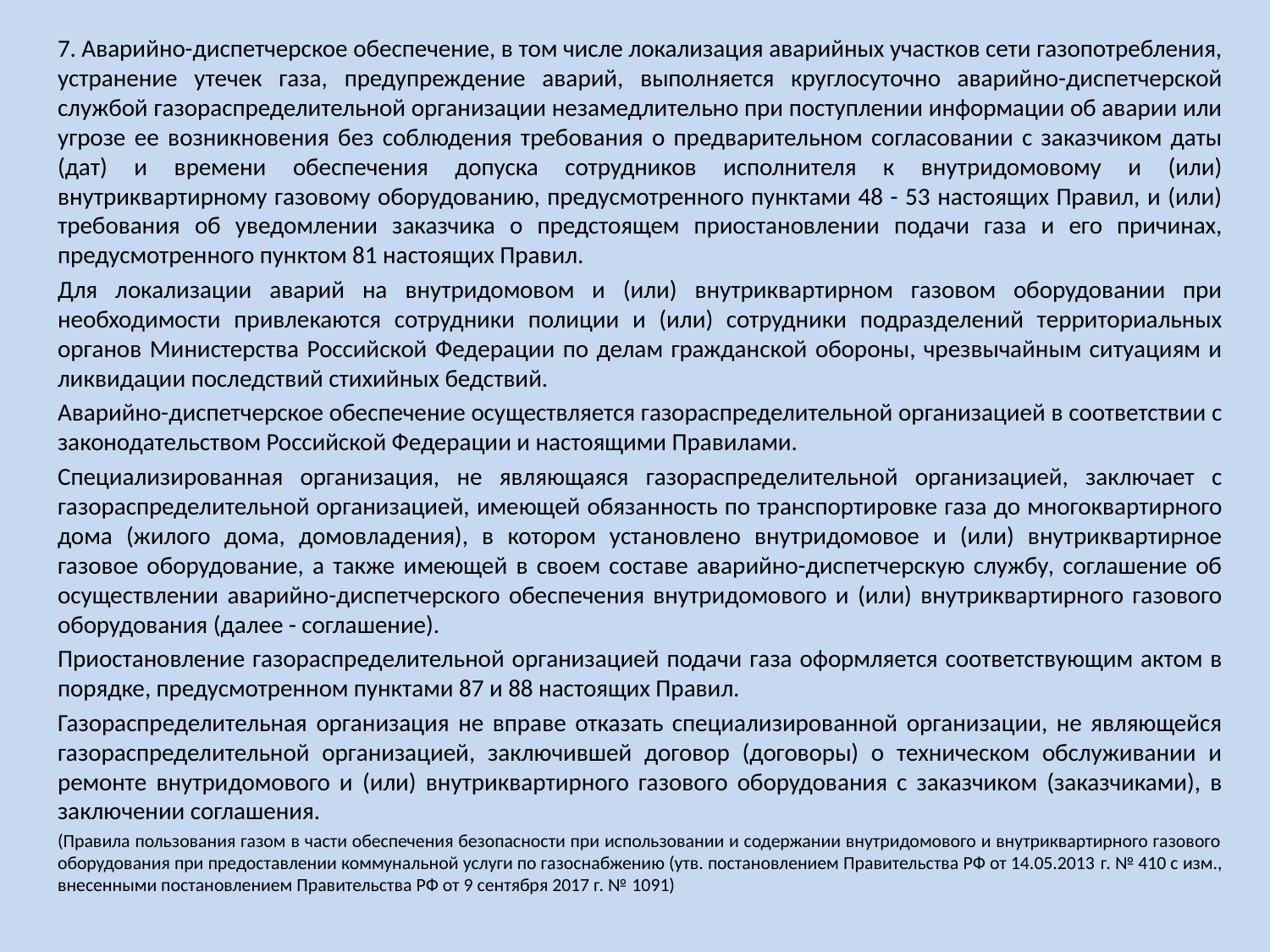

7. Аварийно-диспетчерское обеспечение, в том числе локализация аварийных участков сети газопотребления, устранение утечек газа, предупреждение аварий, выполняется круглосуточно аварийно-диспетчерской службой газораспределительной организации незамедлительно при поступлении информации об аварии или угрозе ее возникновения без соблюдения требования о предварительном согласовании с заказчиком даты (дат) и времени обеспечения допуска сотрудников исполнителя к внутридомовому и (или) внутриквартирному газовому оборудованию, предусмотренного пунктами 48 - 53 настоящих Правил, и (или) требования об уведомлении заказчика о предстоящем приостановлении подачи газа и его причинах, предусмотренного пунктом 81 настоящих Правил.
Для локализации аварий на внутридомовом и (или) внутриквартирном газовом оборудовании при необходимости привлекаются сотрудники полиции и (или) сотрудники подразделений территориальных органов Министерства Российской Федерации по делам гражданской обороны, чрезвычайным ситуациям и ликвидации последствий стихийных бедствий.
Аварийно-диспетчерское обеспечение осуществляется газораспределительной организацией в соответствии с законодательством Российской Федерации и настоящими Правилами.
Специализированная организация, не являющаяся газораспределительной организацией, заключает с газораспределительной организацией, имеющей обязанность по транспортировке газа до многоквартирного дома (жилого дома, домовладения), в котором установлено внутридомовое и (или) внутриквартирное газовое оборудование, а также имеющей в своем составе аварийно-диспетчерскую службу, соглашение об осуществлении аварийно-диспетчерского обеспечения внутридомового и (или) внутриквартирного газового оборудования (далее - соглашение).
Приостановление газораспределительной организацией подачи газа оформляется соответствующим актом в порядке, предусмотренном пунктами 87 и 88 настоящих Правил.
Газораспределительная организация не вправе отказать специализированной организации, не являющейся газораспределительной организацией, заключившей договор (договоры) о техническом обслуживании и ремонте внутридомового и (или) внутриквартирного газового оборудования с заказчиком (заказчиками), в заключении соглашения.
(Правила пользования газом в части обеспечения безопасности при использовании и содержании внутридомового и внутриквартирного газового оборудования при предоставлении коммунальной услуги по газоснабжению (утв. постановлением Правительства РФ от 14.05.2013 г. № 410 с изм., внесенными постановлением Правительства РФ от 9 сентября 2017 г. № 1091)